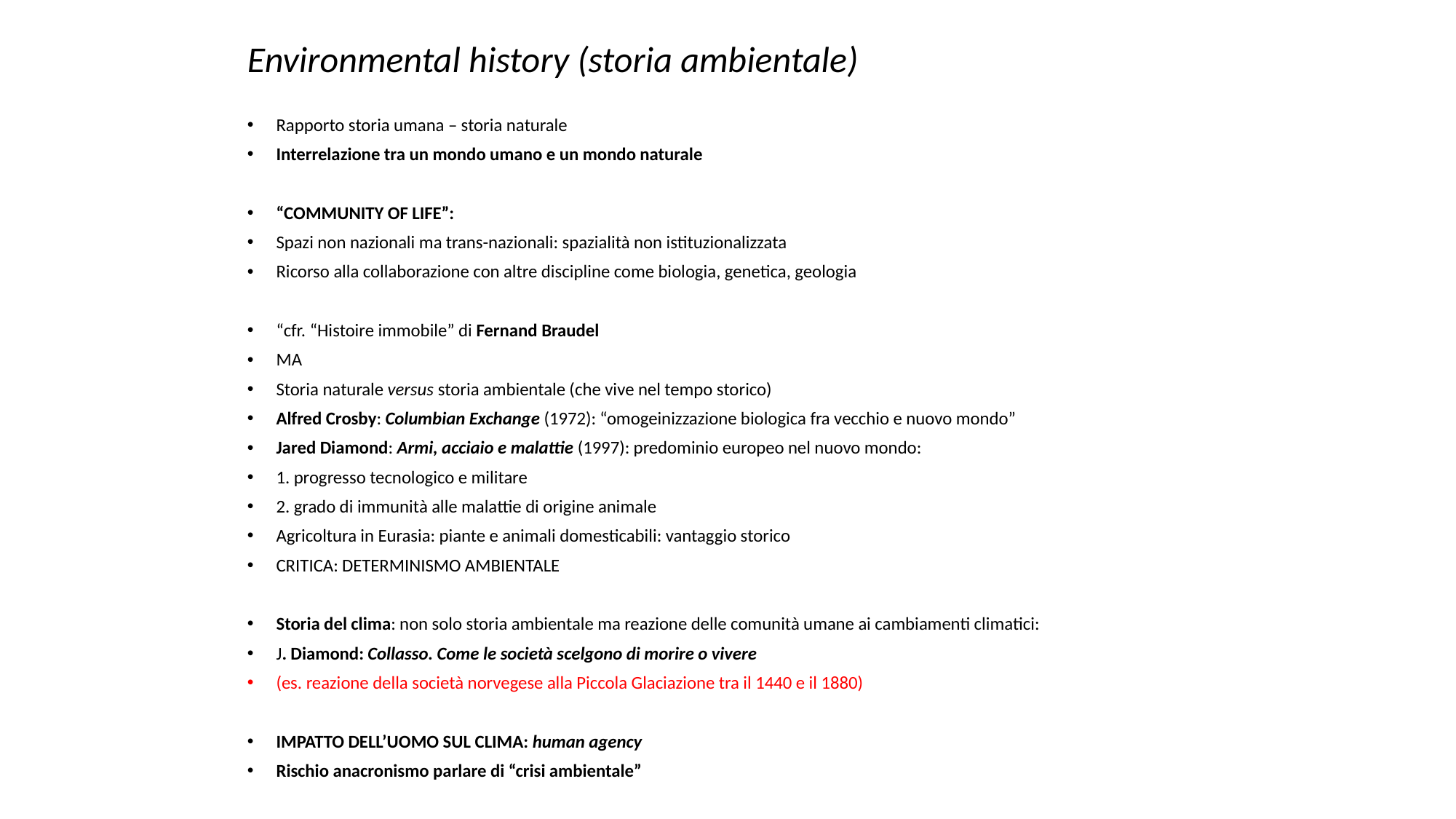

# Environmental history (storia ambientale)
Rapporto storia umana – storia naturale
Interrelazione tra un mondo umano e un mondo naturale

“COMMUNITY OF LIFE”:
Spazi non nazionali ma trans-nazionali: spazialità non istituzionalizzata
Ricorso alla collaborazione con altre discipline come biologia, genetica, geologia

“cfr. “Histoire immobile” di Fernand Braudel
MA
Storia naturale versus storia ambientale (che vive nel tempo storico)
Alfred Crosby: Columbian Exchange (1972): “omogeinizzazione biologica fra vecchio e nuovo mondo”
Jared Diamond: Armi, acciaio e malattie (1997): predominio europeo nel nuovo mondo:
1. progresso tecnologico e militare
2. grado di immunità alle malattie di origine animale
Agricoltura in Eurasia: piante e animali domesticabili: vantaggio storico
CRITICA: DETERMINISMO AMBIENTALE

Storia del clima: non solo storia ambientale ma reazione delle comunità umane ai cambiamenti climatici:
J. Diamond: Collasso. Come le società scelgono di morire o vivere
(es. reazione della società norvegese alla Piccola Glaciazione tra il 1440 e il 1880)

IMPATTO DELL’UOMO SUL CLIMA: human agency
Rischio anacronismo parlare di “crisi ambientale”